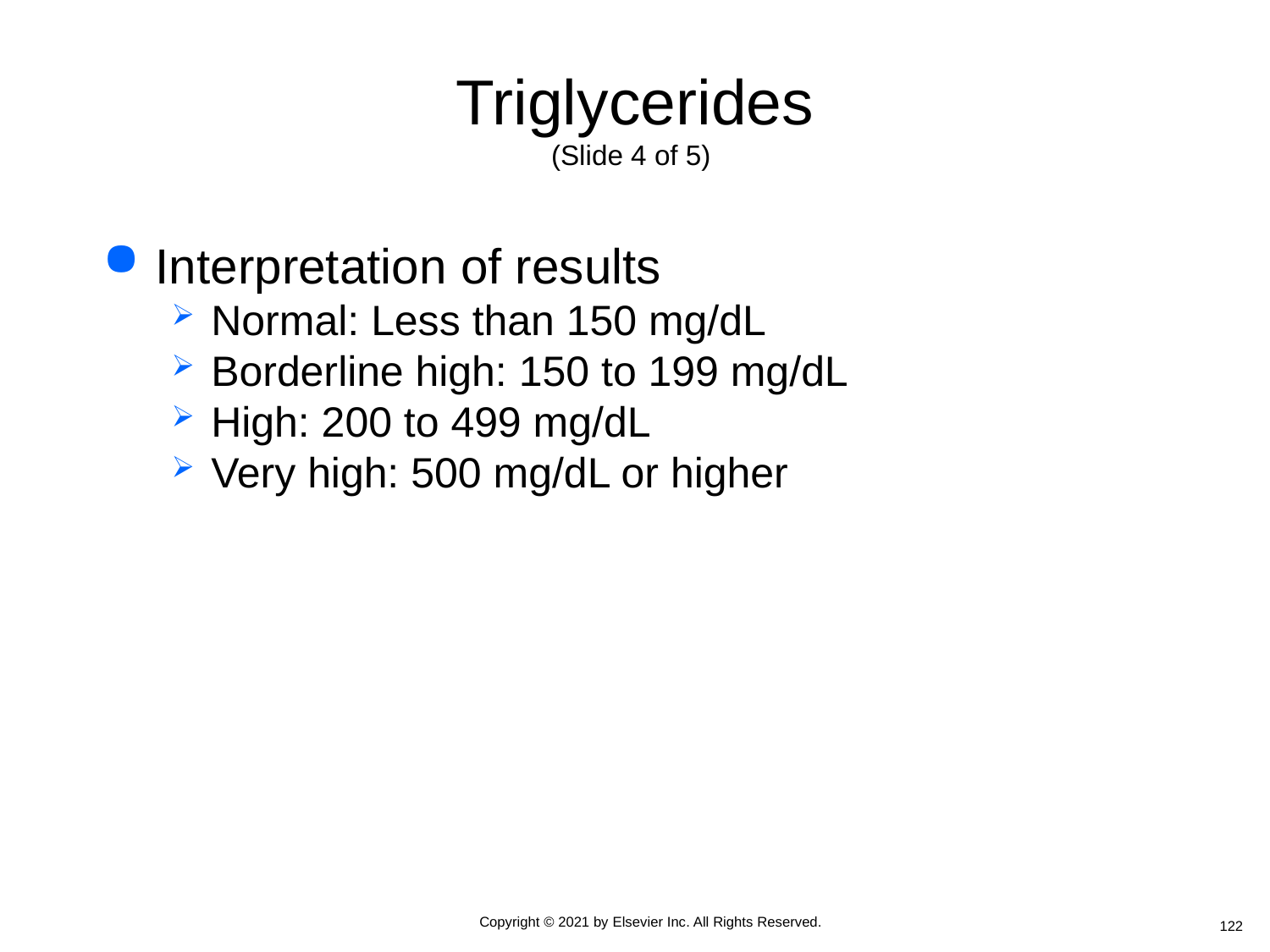

# Triglycerides (Slide 4 of 5)
Interpretation of results
Normal: Less than 150 mg/dL
Borderline high: 150 to 199 mg/dL
High: 200 to 499 mg/dL
Very high: 500 mg/dL or higher
122